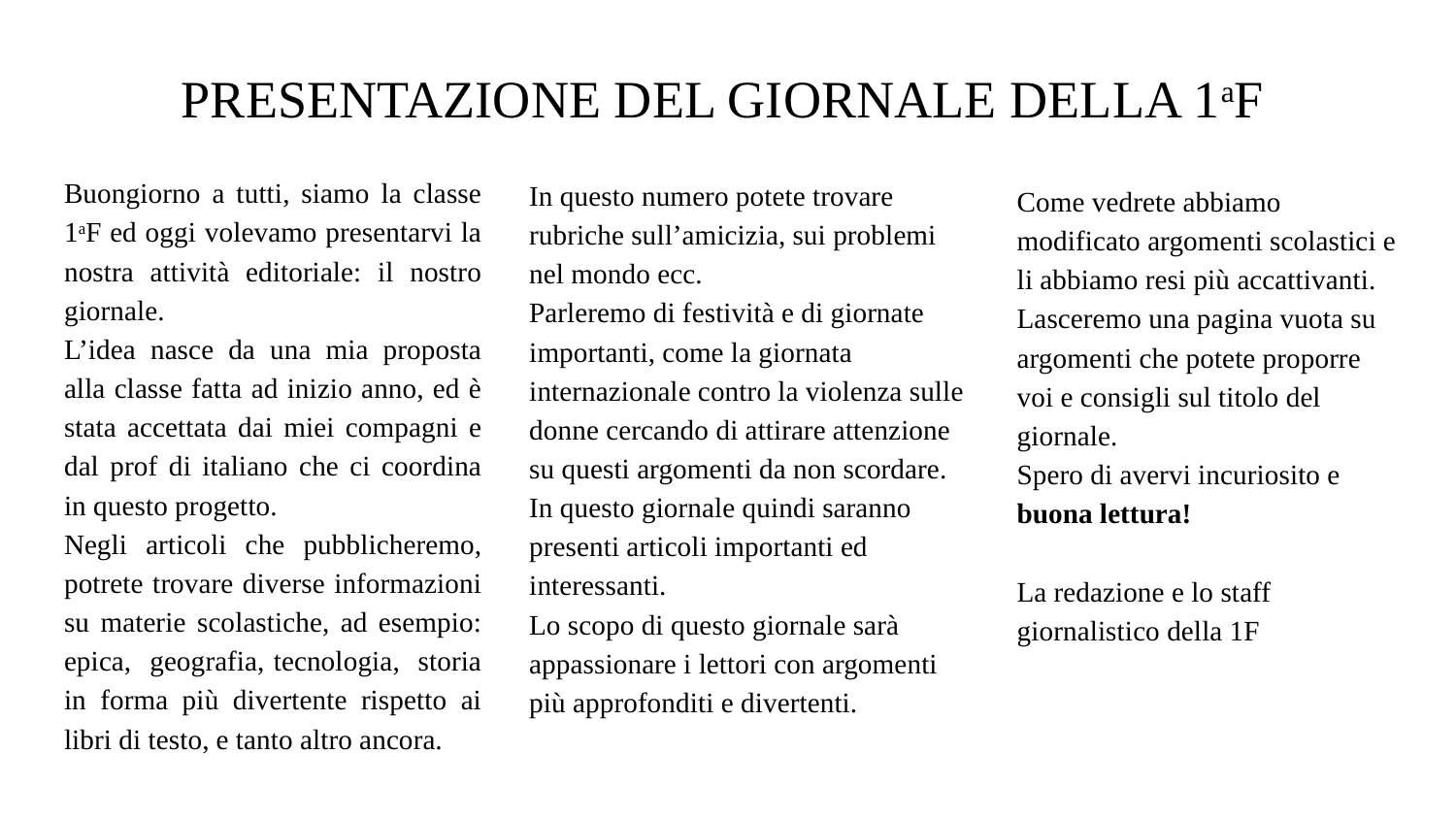

# PRESENTAZIONE DEL GIORNALE DELLA 1aF
Buongiorno a tutti, siamo la classe 1aF ed oggi volevamo presentarvi la nostra attività editoriale: il nostro giornale.
L’idea nasce da una mia proposta alla classe fatta ad inizio anno, ed è stata accettata dai miei compagni e dal prof di italiano che ci coordina in questo progetto.
Negli articoli che pubblicheremo, potrete trovare diverse informazioni su materie scolastiche, ad esempio: epica,  geografia, tecnologia,  storia in forma più divertente rispetto ai libri di testo, e tanto altro ancora.

In questo numero potete trovare rubriche sull’amicizia, sui problemi nel mondo ecc.
Parleremo di festività e di giornate importanti, come la giornata internazionale contro la violenza sulle donne cercando di attirare attenzione su questi argomenti da non scordare.
In questo giornale quindi saranno presenti articoli importanti ed interessanti.
Lo scopo di questo giornale sarà appassionare i lettori con argomenti più approfonditi e divertenti.
Come vedrete abbiamo modificato argomenti scolastici e li abbiamo resi più accattivanti.
Lasceremo una pagina vuota su argomenti che potete proporre voi e consigli sul titolo del giornale.
Spero di avervi incuriosito e buona lettura!

La redazione e lo staff giornalistico della 1F